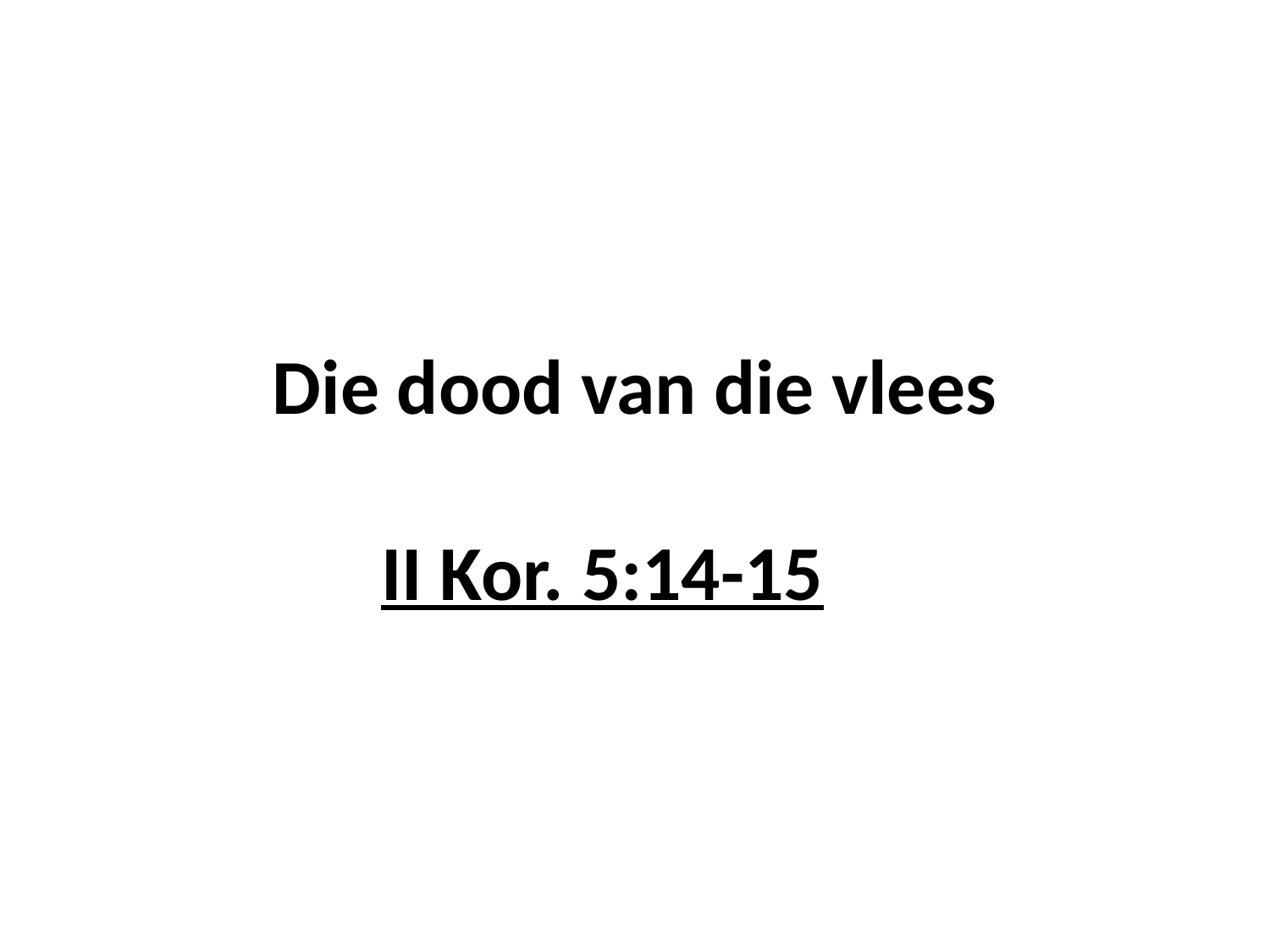

# Die dood van die vlees II Kor. 5:14-15